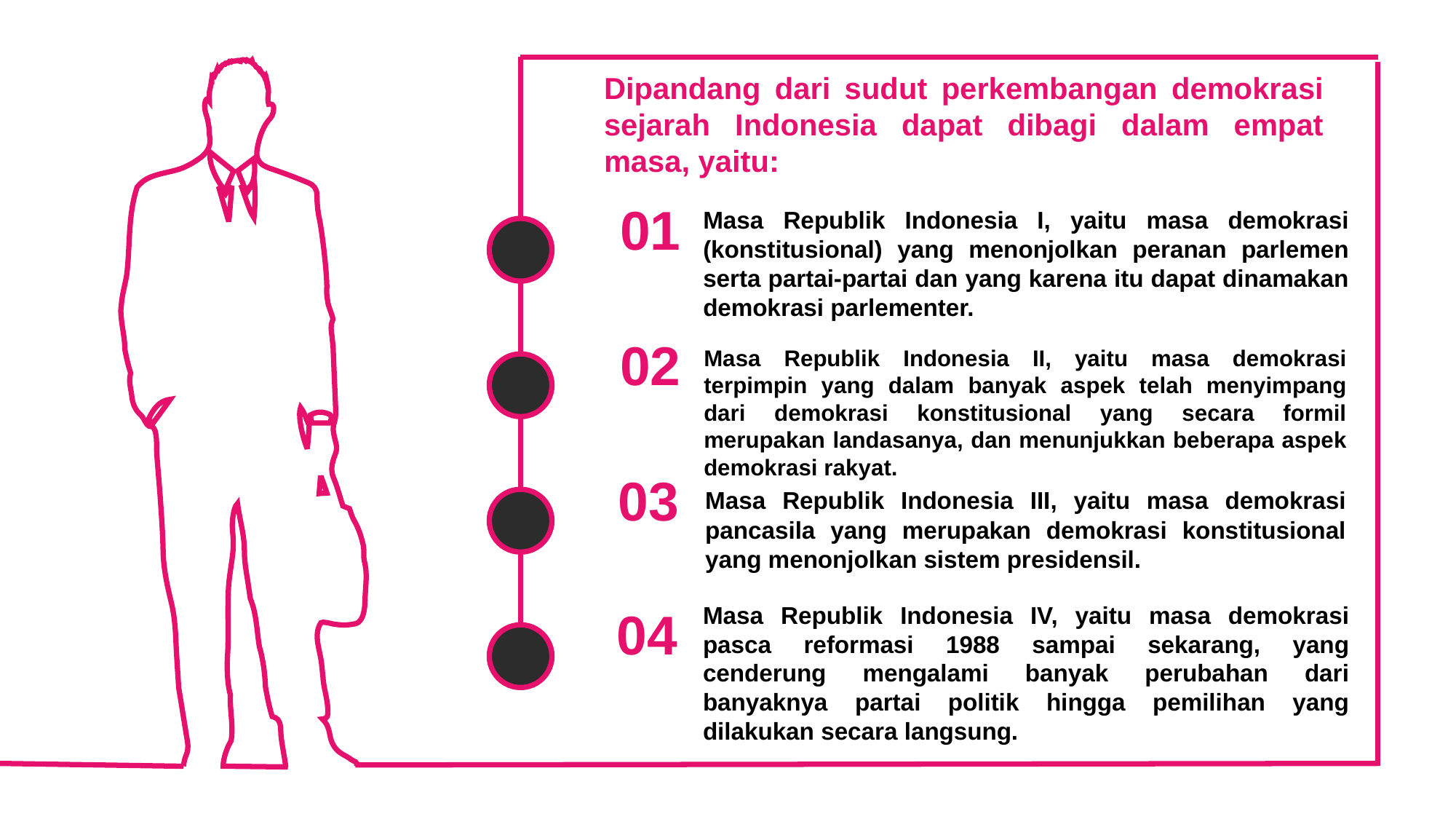

Dipandang dari sudut perkembangan demokrasi sejarah Indonesia dapat dibagi dalam empat masa, yaitu:
01

Masa Republik Indonesia I, yaitu masa demokrasi (konstitusional) yang menonjolkan peranan parlemen serta partai-partai dan yang karena itu dapat dinamakan demokrasi parlementer.

02
Masa Republik Indonesia II, yaitu masa demokrasi terpimpin yang dalam banyak aspek telah menyimpang dari demokrasi konstitusional yang secara formil merupakan landasanya, dan menunjukkan beberapa aspek demokrasi rakyat.

03
Masa Republik Indonesia III, yaitu masa demokrasi pancasila yang merupakan demokrasi konstitusional yang menonjolkan sistem presidensil.

Masa Republik Indonesia IV, yaitu masa demokrasi pasca reformasi 1988 sampai sekarang, yang cenderung mengalami banyak perubahan dari banyaknya partai politik hingga pemilihan yang dilakukan secara langsung.
04